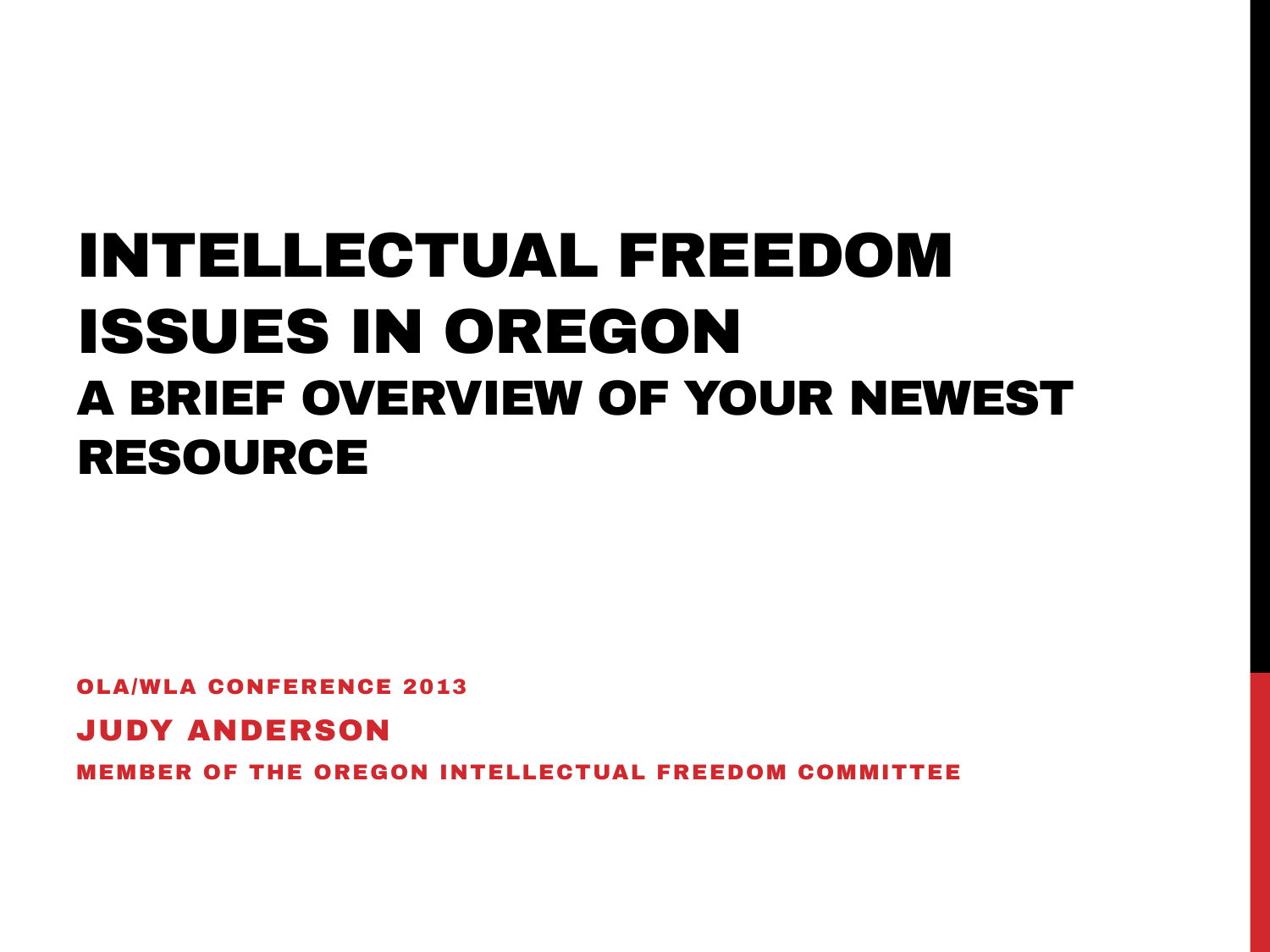

# Intellectual Freedom Issues in Oregon A brief overview of your newest resource
OLA/WLA Conference 2013
Judy Anderson
member of the Oregon Intellectual Freedom Committee